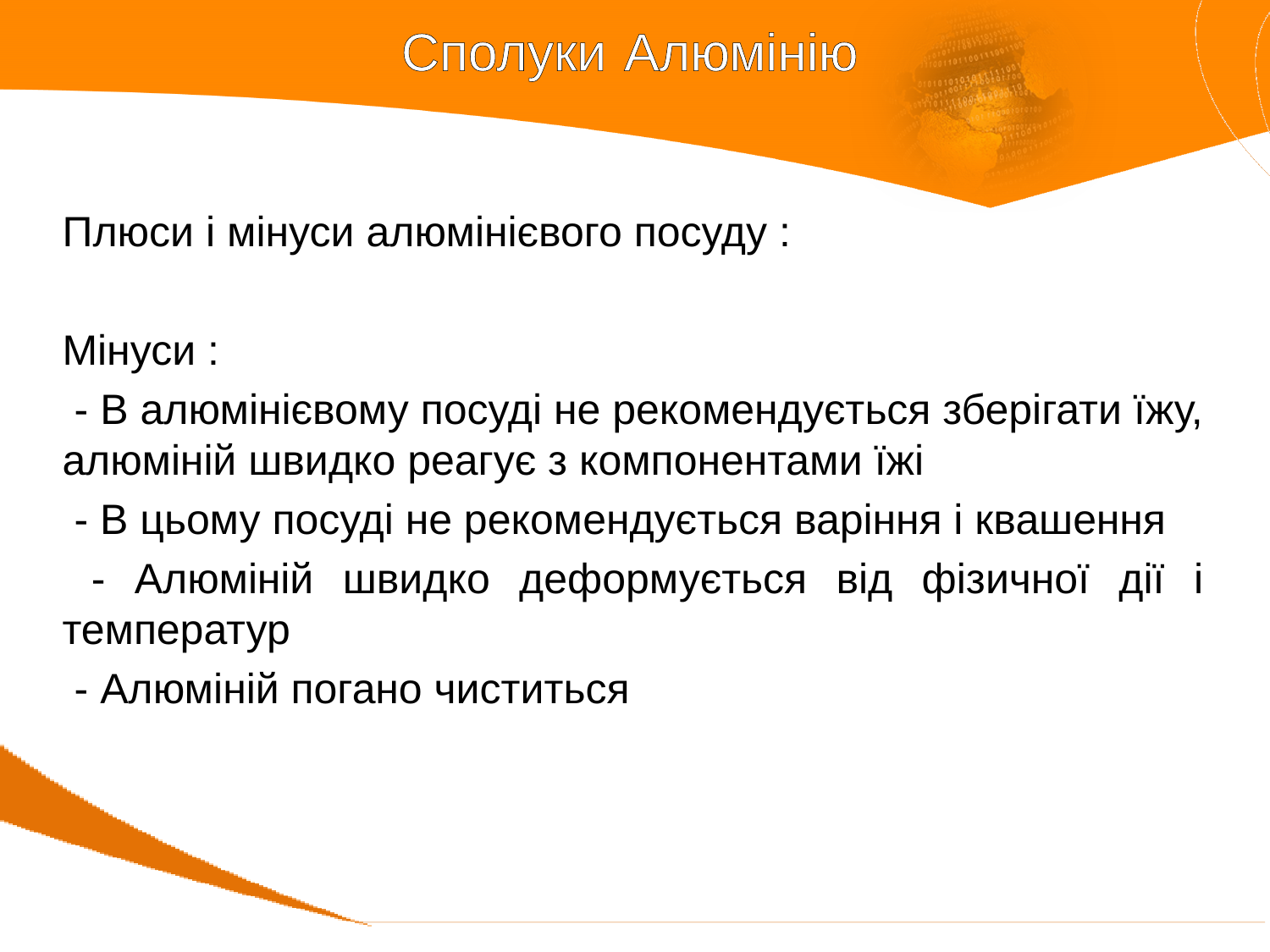

# Сполуки Алюмінію
Плюси і мінуси алюмінієвого посуду :

Мінуси :
 - В алюмінієвому посуді не рекомендується зберігати їжу, алюміній швидко реагує з компонентами їжі
 - В цьому посуді не рекомендується варіння і квашення
 - Алюміній швидко деформується від фізичної дії і температур
 - Алюміній погано чиститься